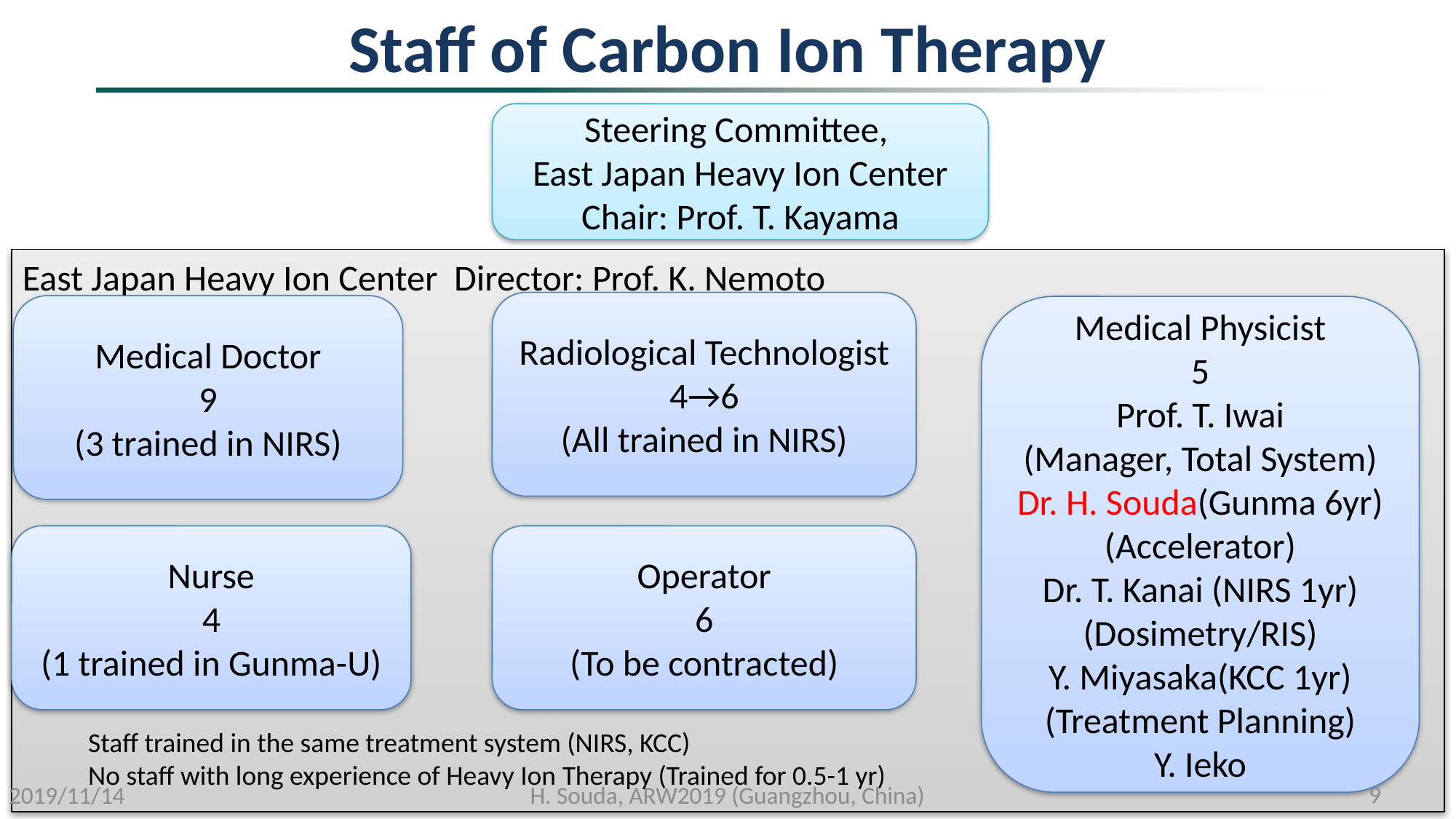

# Staff of Carbon Ion Therapy
Steering Committee,
East Japan Heavy Ion Center
Chair: Prof. T. Kayama
East Japan Heavy Ion Center  Director: Prof. K. Nemoto
Radiological Technologist
4→6
(All trained in NIRS)
Medical Doctor
9
(3 trained in NIRS)
Medical Physicist
5
Prof. T. Iwai
(Manager, Total System)
Dr. H. Souda(Gunma 6yr)
(Accelerator)
Dr. T. Kanai (NIRS 1yr)
(Dosimetry/RIS)
Y. Miyasaka(KCC 1yr)
(Treatment Planning)
Y. Ieko
Nurse
4
(1 trained in Gunma-U)
Operator
6
(To be contracted)
Staff trained in the same treatment system (NIRS, KCC)
No staff with long experience of Heavy Ion Therapy (Trained for 0.5-1 yr)
9
2019/11/14
H. Souda, ARW2019 (Guangzhou, China)